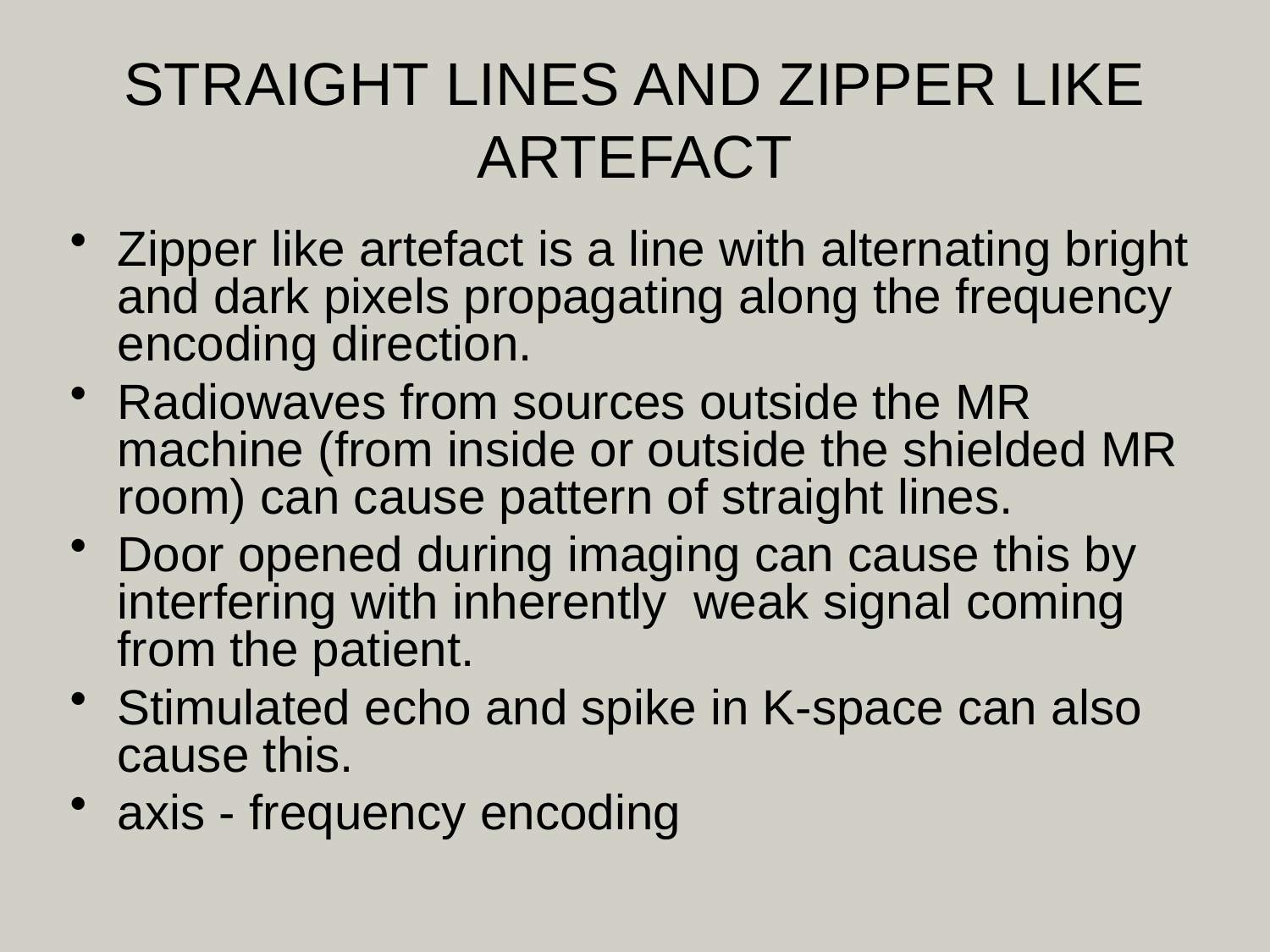

# STRAIGHT LINES AND ZIPPER LIKE ARTEFACT
Zipper like artefact is a line with alternating bright and dark pixels propagating along the frequency encoding direction.
Radiowaves from sources outside the MR machine (from inside or outside the shielded MR room) can cause pattern of straight lines.
Door opened during imaging can cause this by interfering with inherently  weak signal coming from the patient.
Stimulated echo and spike in K-space can also cause this.
axis - frequency encoding